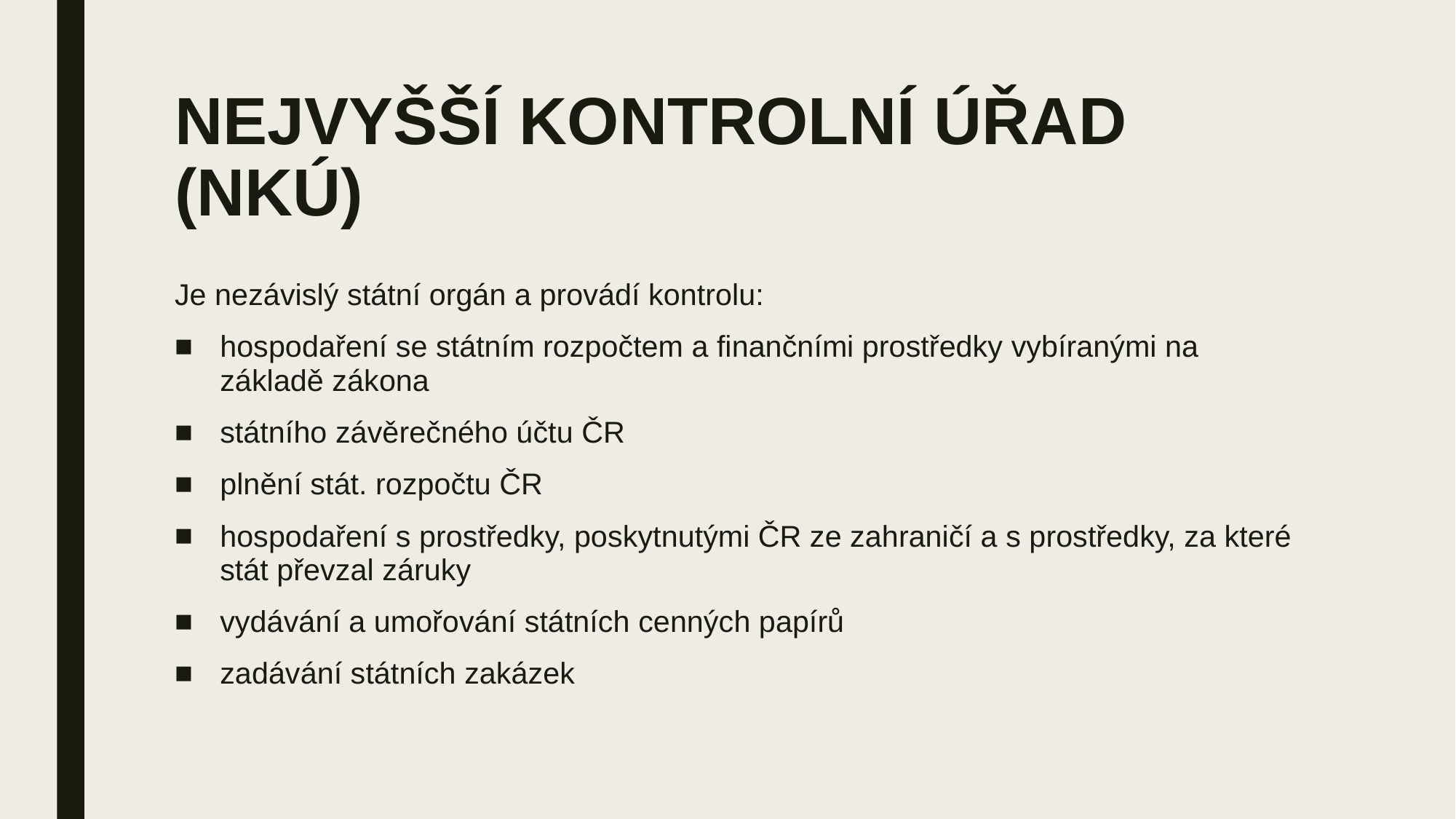

# NEJVYŠŠÍ KONTROLNÍ ÚŘAD (NKÚ)
Je nezávislý státní orgán a provádí kontrolu:
hospodaření se státním rozpočtem a finančními prostředky vybíranými na základě zákona
státního závěrečného účtu ČR
plnění stát. rozpočtu ČR
hospodaření s prostředky, poskytnutými ČR ze zahraničí a s prostředky, za které stát převzal záruky
vydávání a umořování státních cenných papírů
zadávání státních zakázek